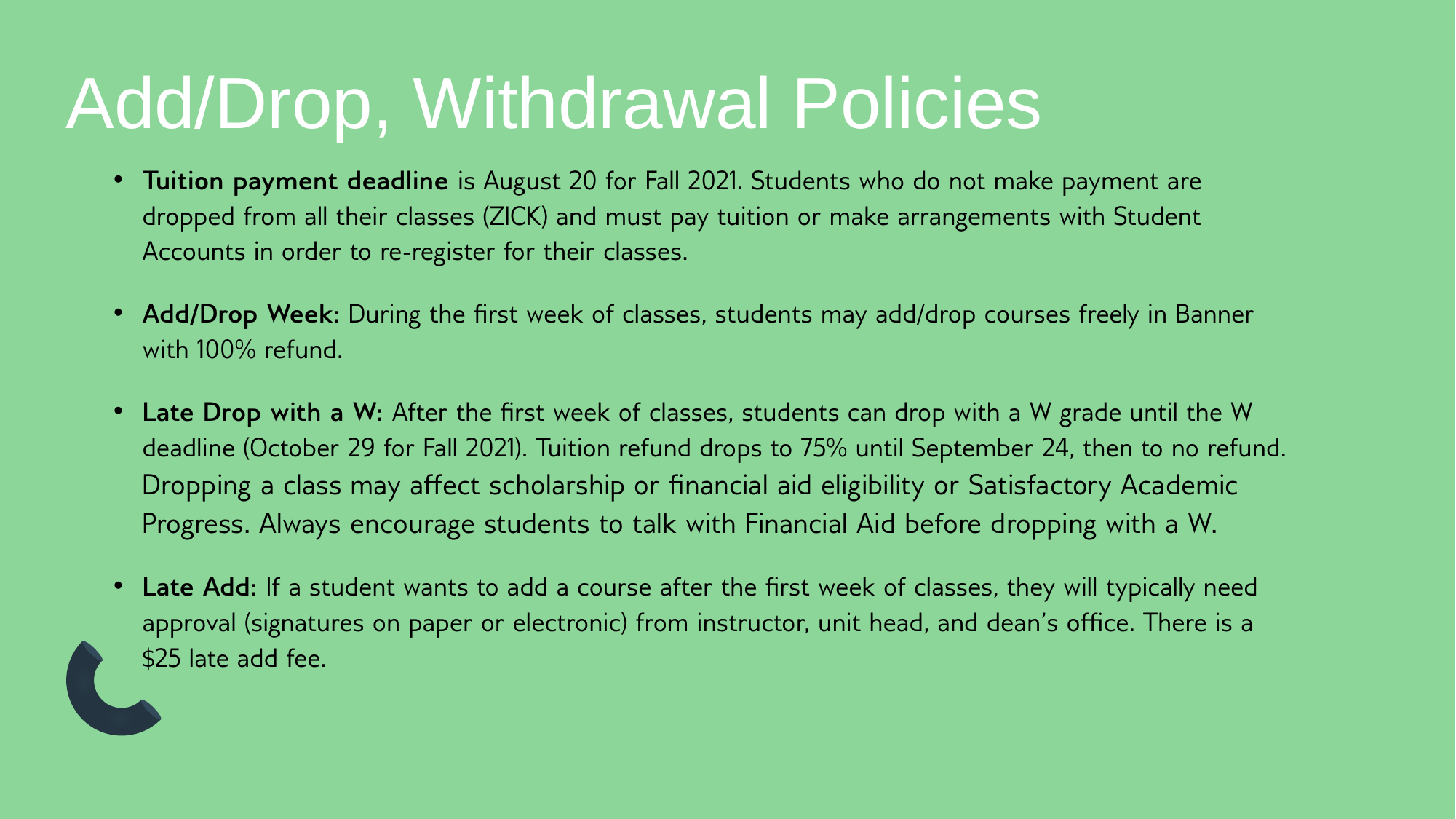

# Add/Drop, Withdrawal Policies
Tuition payment deadline is August 20 for Fall 2021. Students who do not make payment are dropped from all their classes (ZICK) and must pay tuition or make arrangements with Student Accounts in order to re-register for their classes.
Add/Drop Week: During the first week of classes, students may add/drop courses freely in Banner with 100% refund.
Late Drop with a W: After the first week of classes, students can drop with a W grade until the W deadline (October 29 for Fall 2021). Tuition refund drops to 75% until September 24, then to no refund. Dropping a class may affect scholarship or financial aid eligibility or Satisfactory Academic Progress. Always encourage students to talk with Financial Aid before dropping with a W.
Late Add: If a student wants to add a course after the first week of classes, they will typically need approval (signatures on paper or electronic) from instructor, unit head, and dean’s office. There is a $25 late add fee.